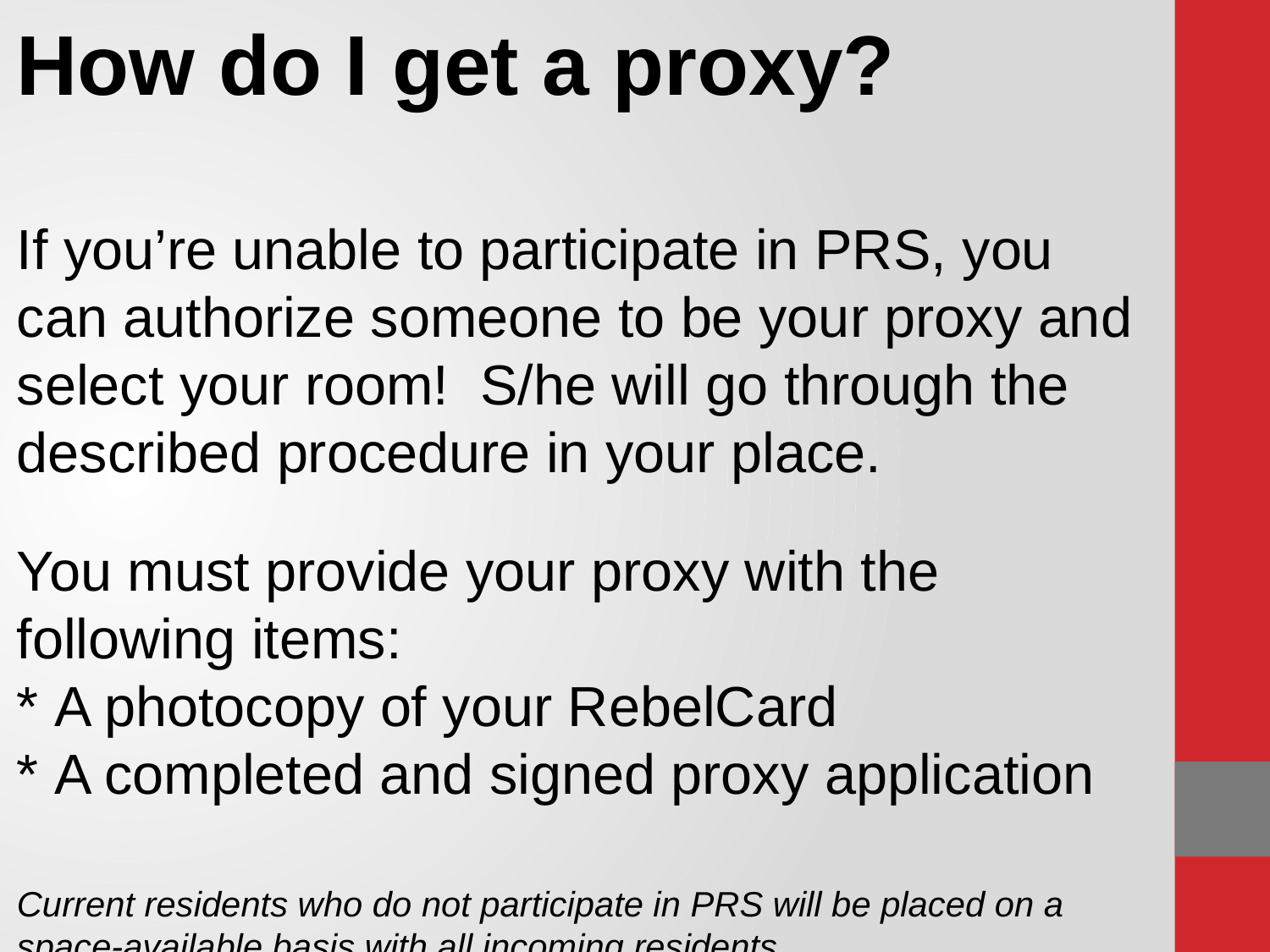

How do I get a proxy?

If you’re unable to participate in PRS, you can authorize someone to be your proxy and select your room!  S/he will go through the described procedure in your place.

You must provide your proxy with the following items:
* A photocopy of your RebelCard
* A completed and signed proxy application

Current residents who do not participate in PRS will be placed on a space-available basis with all incoming residents.